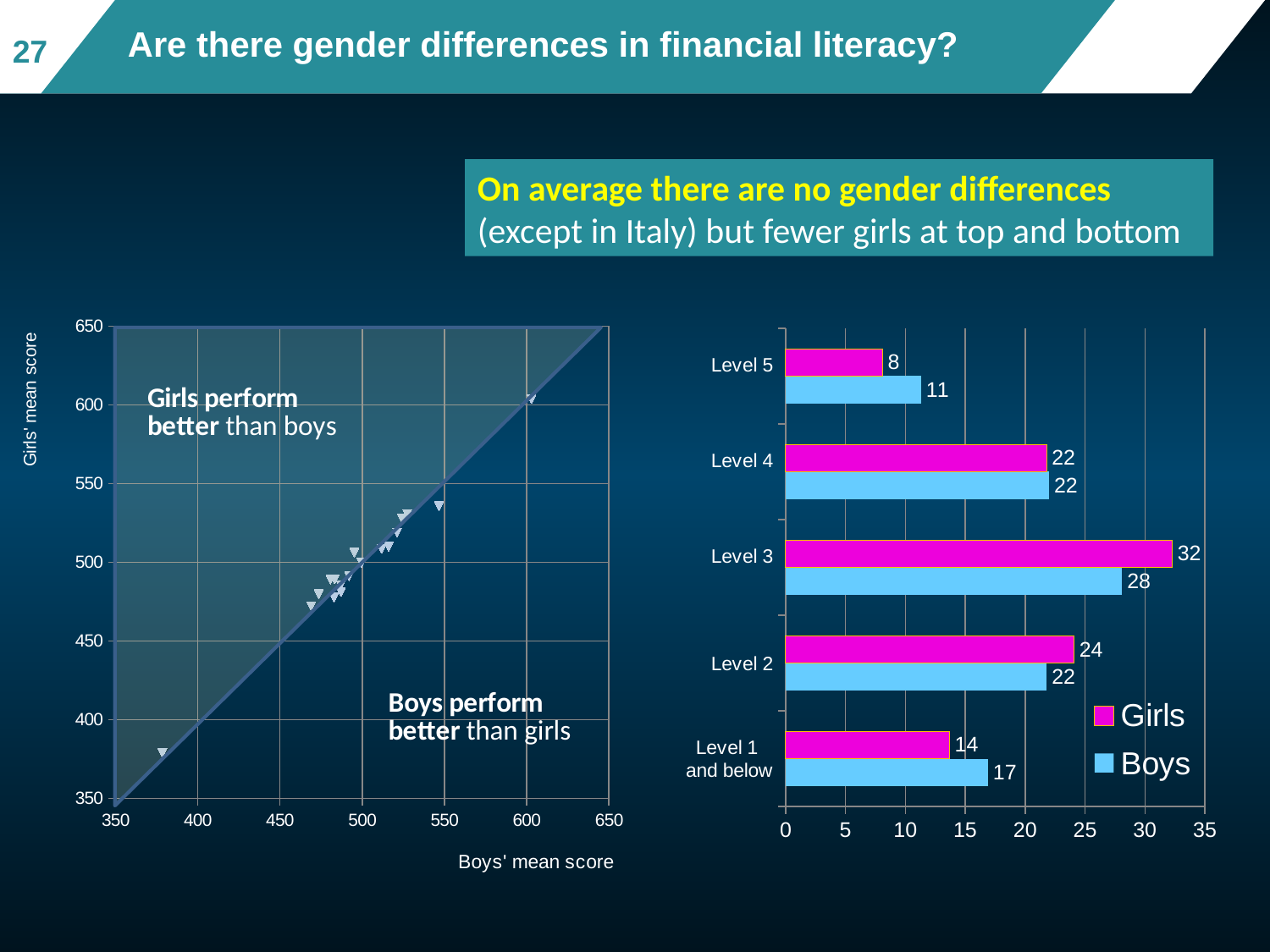

# Are there gender differences in financial literacy?
27
On average there are no gender differences (except in Italy) but fewer girls at top and bottom

### Chart

| Category |  | United States Poland New Zealand Estonia Croatia Latvia Slovak Republic Czech Republic France Australia Israel Flemish Community (Belgium) Spain Slovenia Colombia Russian Federation |
|---|---|---|

### Chart

| Category | Boys | Girls |
|---|---|---|
| Level 1
and below | 16.9 | 13.7 |
| Level 2 | 21.8 | 24.1 |
| Level 3
 | 28.1 | 32.3 |
| Level 4
 | 22.0 | 21.8 |
| Level 5
 | 11.3 | 8.1 |